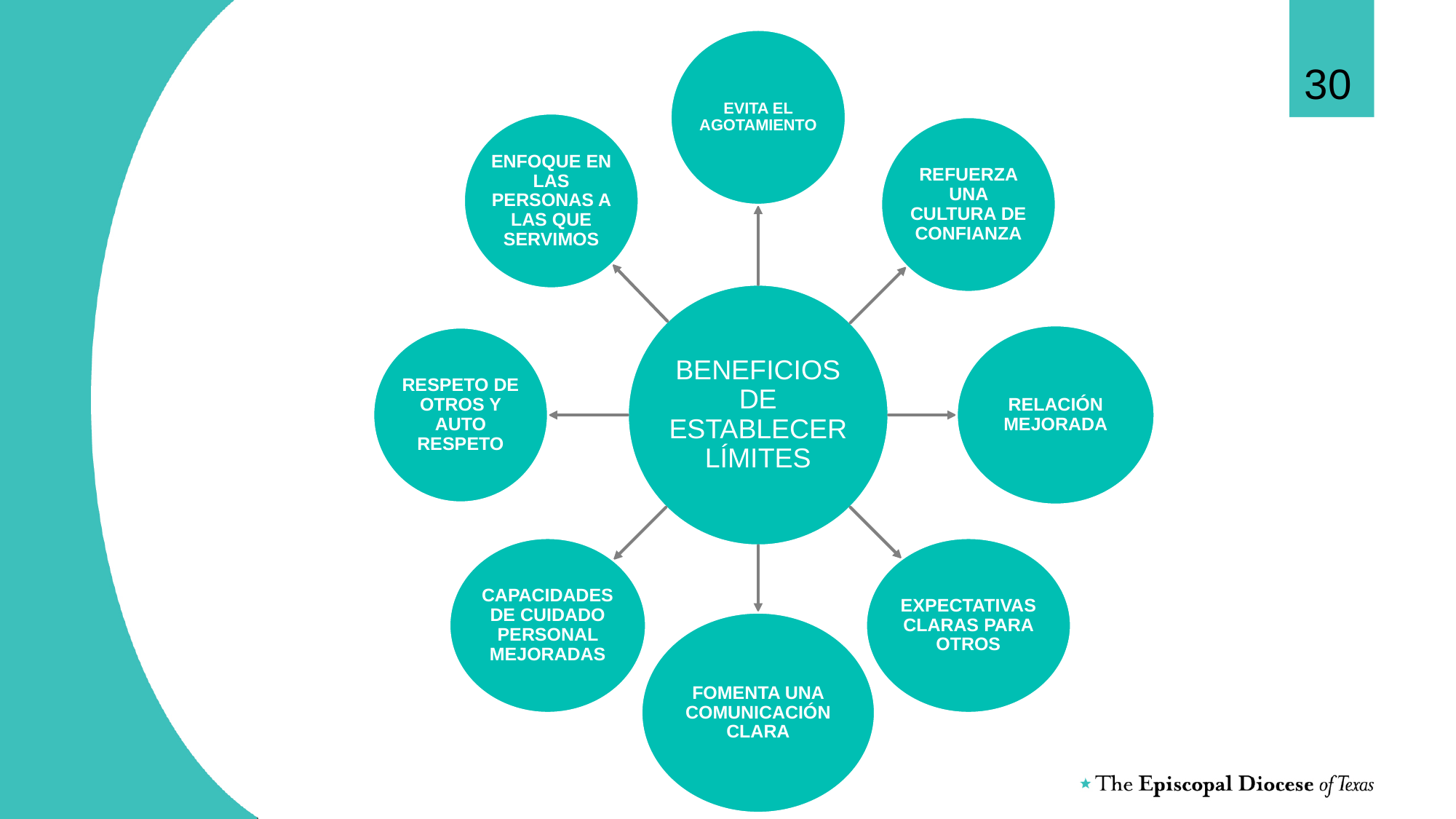

30
BENEFICIOS DE ESTABLECER LÍMITES

EVITA EL AGOTAMIENTO

REFUERZA UNA CULTURA DE CONFIANZA

RELACIÓN MEJORADA

EXPECTATIVAS CLARAS PARA OTROS

FOMENTA UNA COMUNICACIÓN CLARA

CAPACIDADES DE CUIDADO PERSONAL MEJORADAS

RESPETO DE OTROS Y AUTO RESPETO

ENFOQUE EN LAS PERSONAS A LAS QUE SERVIMOS